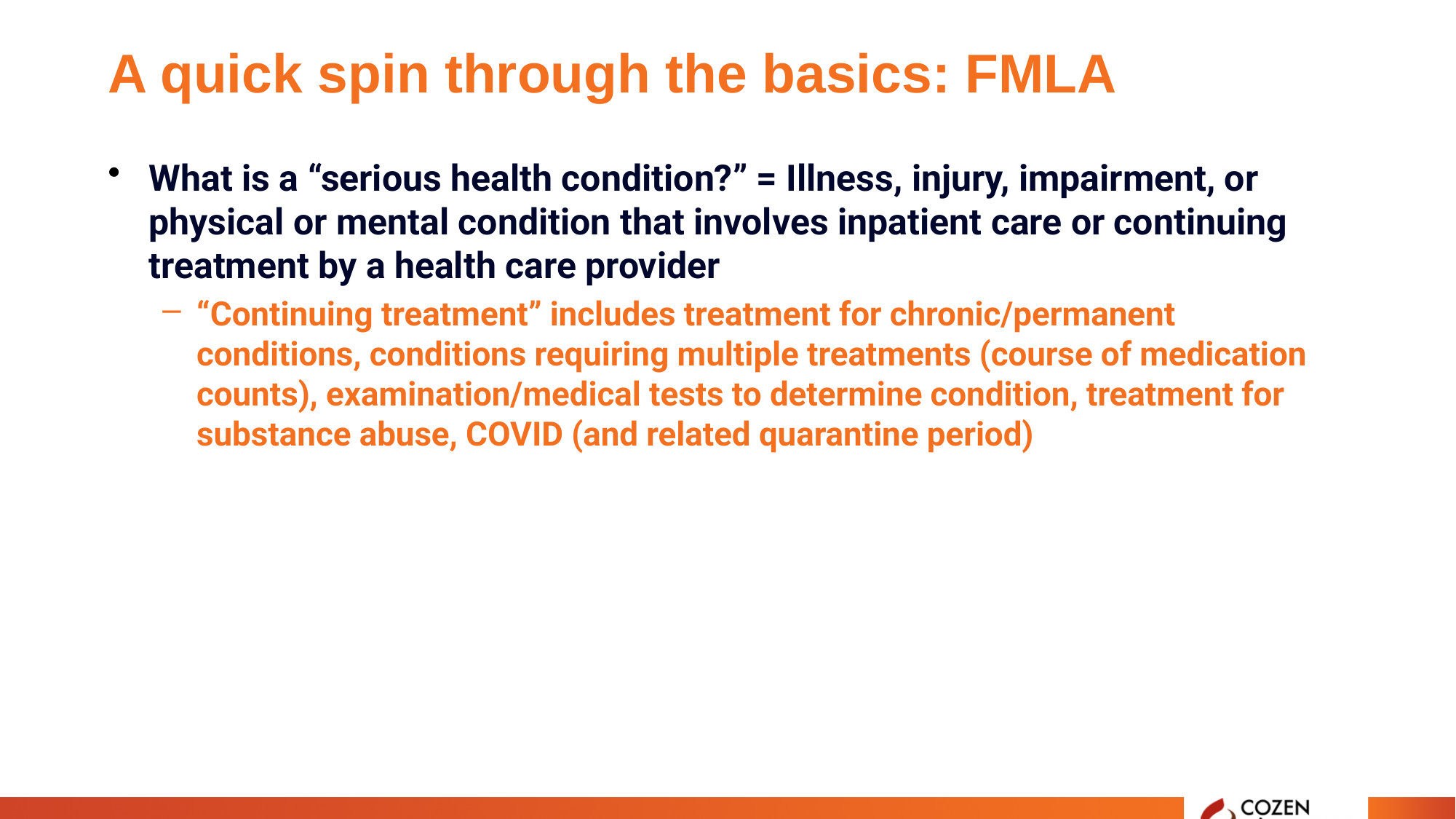

# A quick spin through the basics: FMLA
What is a “serious health condition?” = Illness, injury, impairment, or physical or mental condition that involves inpatient care or continuing treatment by a health care provider
“Continuing treatment” includes treatment for chronic/permanent conditions, conditions requiring multiple treatments (course of medication counts), examination/medical tests to determine condition, treatment for substance abuse, COVID (and related quarantine period)